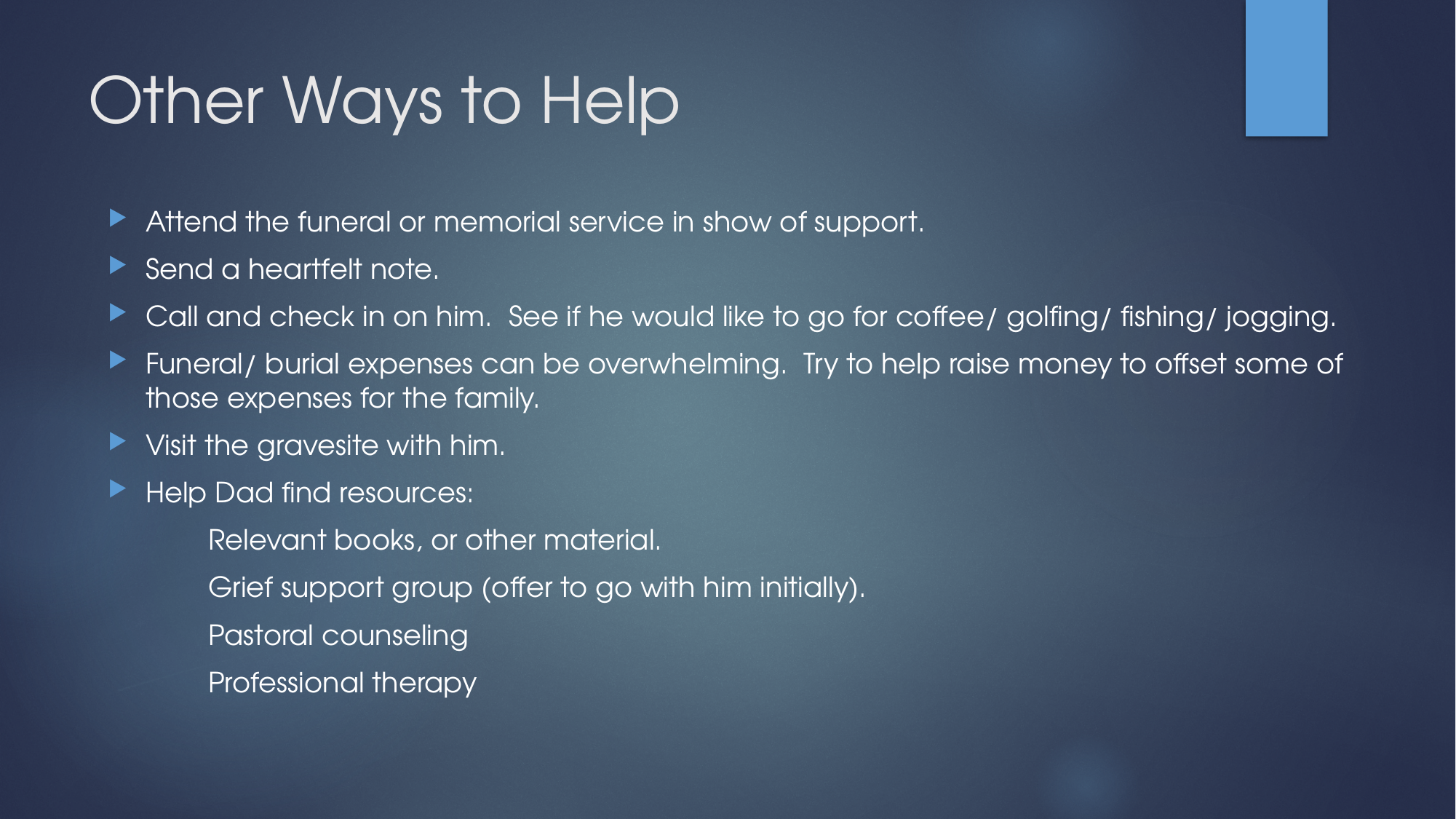

# Other Ways to Help
Attend the funeral or memorial service in show of support.
Send a heartfelt note.
Call and check in on him.  See if he would like to go for coffee/ golfing/ fishing/ jogging.
Funeral/ burial expenses can be overwhelming.  Try to help raise money to offset some of those expenses for the family.
Visit the gravesite with him.
Help Dad find resources:
	Relevant books, or other material.
	Grief support group (offer to go with him initially).
	Pastoral counseling
	Professional therapy